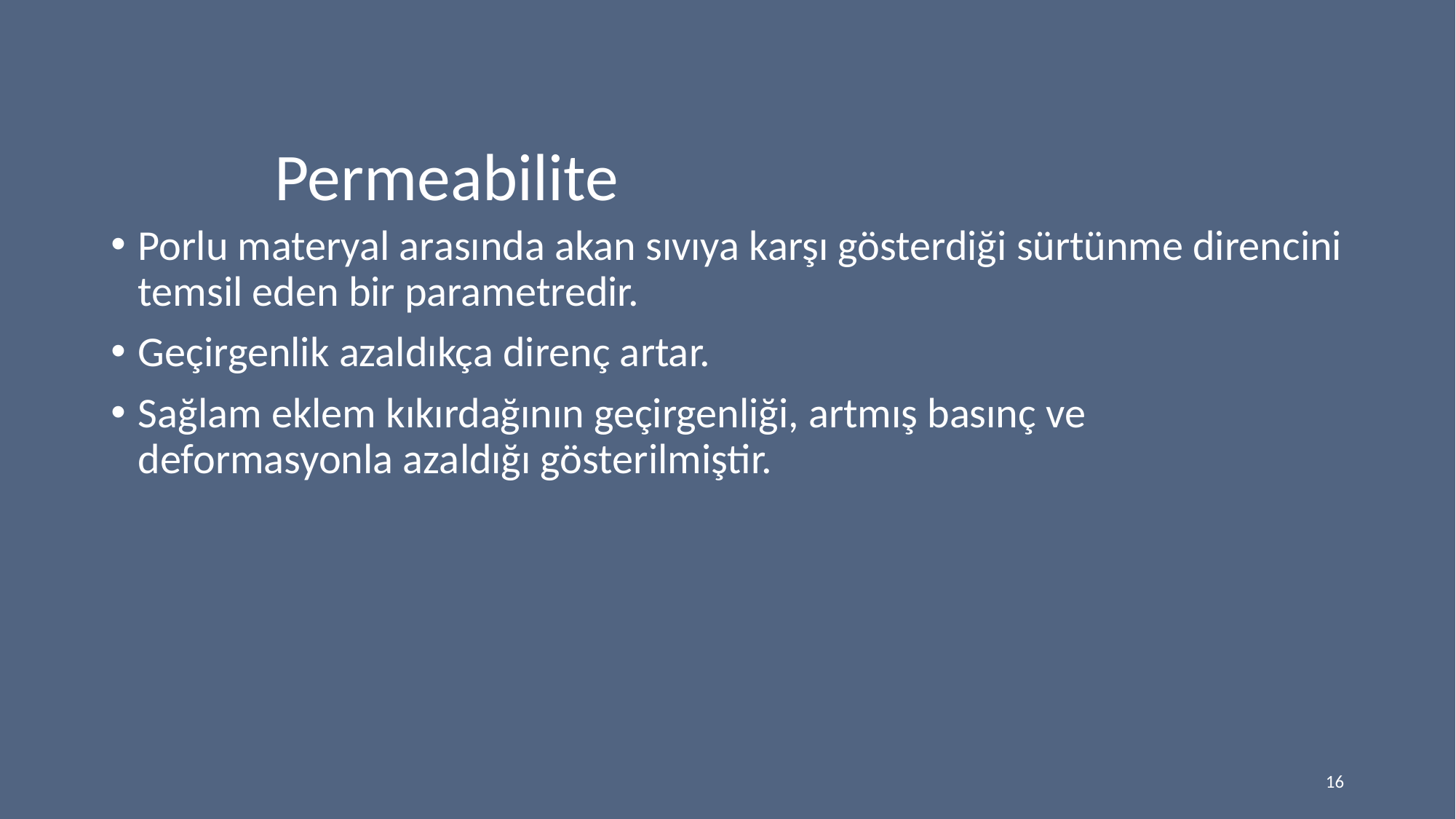

# Permeabilite
Porlu materyal arasında akan sıvıya karşı gösterdiği sürtünme direncini temsil eden bir parametredir.
Geçirgenlik azaldıkça direnç artar.
Sağlam eklem kıkırdağının geçirgenliği, artmış basınç ve deformasyonla azaldığı gösterilmiştir.
16